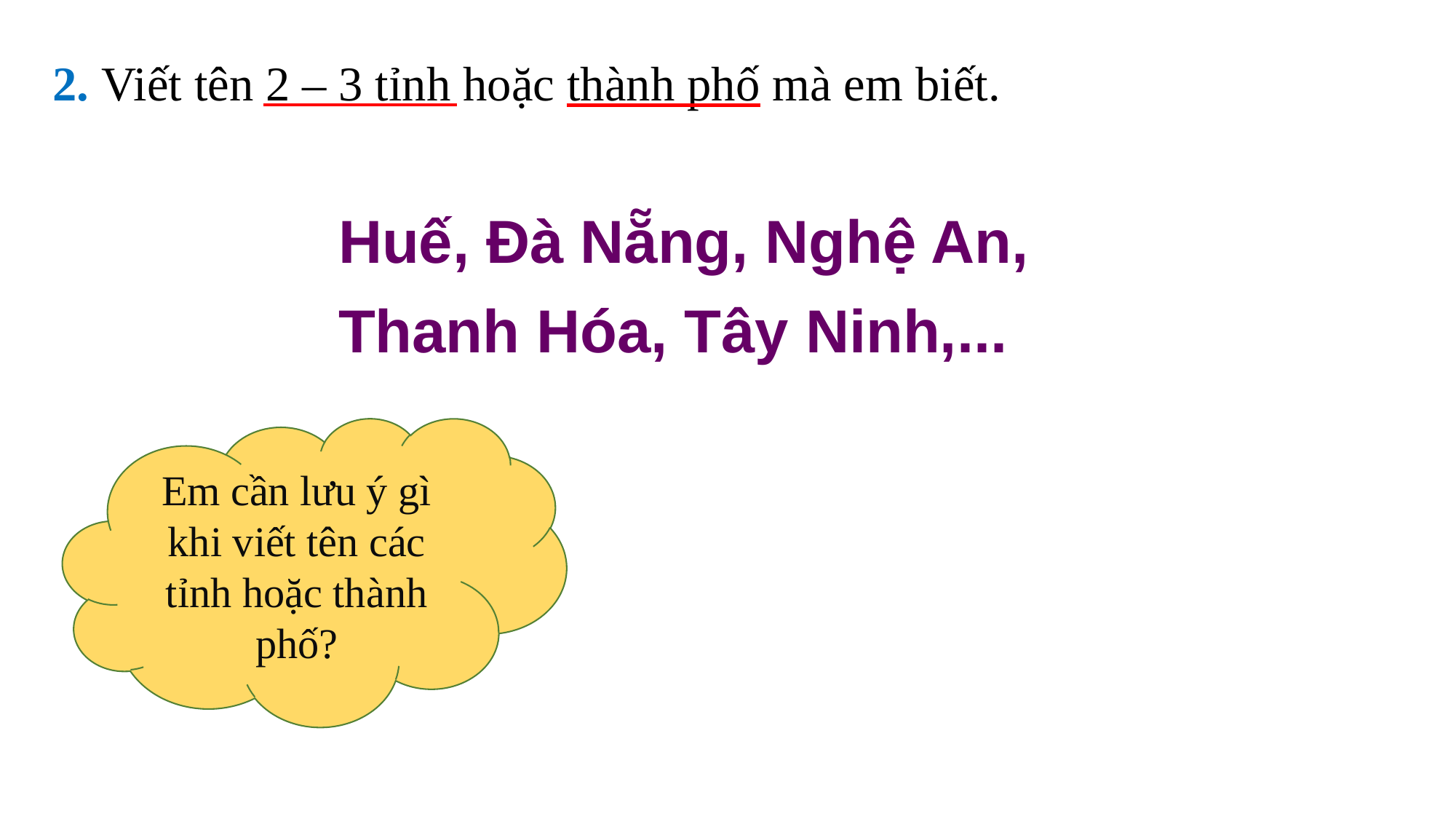

2. Viết tên 2 – 3 tỉnh hoặc thành phố mà em biết.
Huế, Đà Nẵng, Nghệ An,
Thanh Hóa, Tây Ninh,...
Em cần lưu ý gì khi viết tên các tỉnh hoặc thành phố?